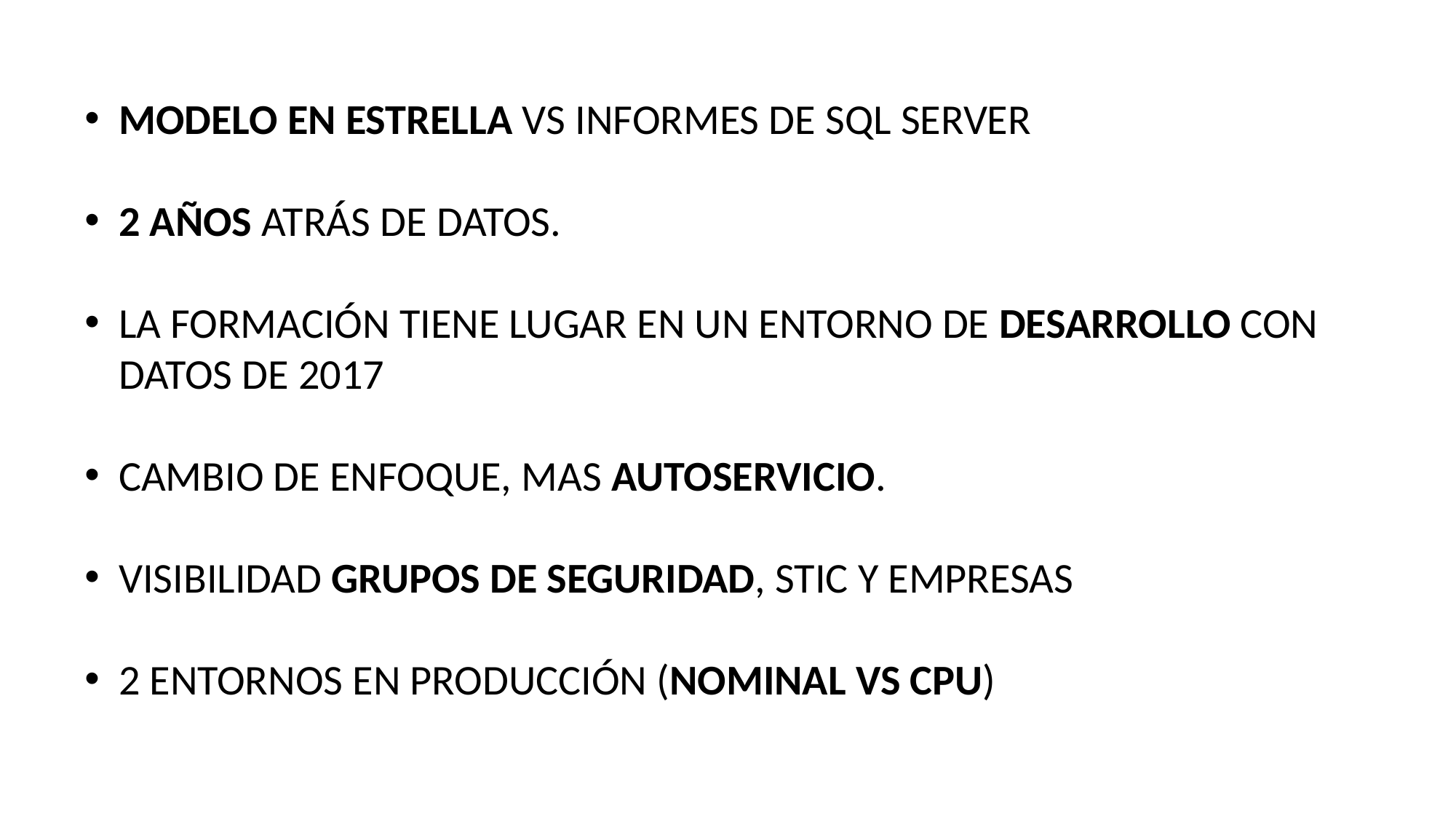

MODELO EN ESTRELLA VS INFORMES DE SQL SERVER

2 AÑOS ATRÁS DE DATOS.

LA FORMACIÓN TIENE LUGAR EN UN ENTORNO DE DESARROLLO CON DATOS DE 2017

CAMBIO DE ENFOQUE, MAS AUTOSERVICIO.

VISIBILIDAD GRUPOS DE SEGURIDAD, STIC Y EMPRESAS

2 ENTORNOS EN PRODUCCIÓN (NOMINAL VS CPU)